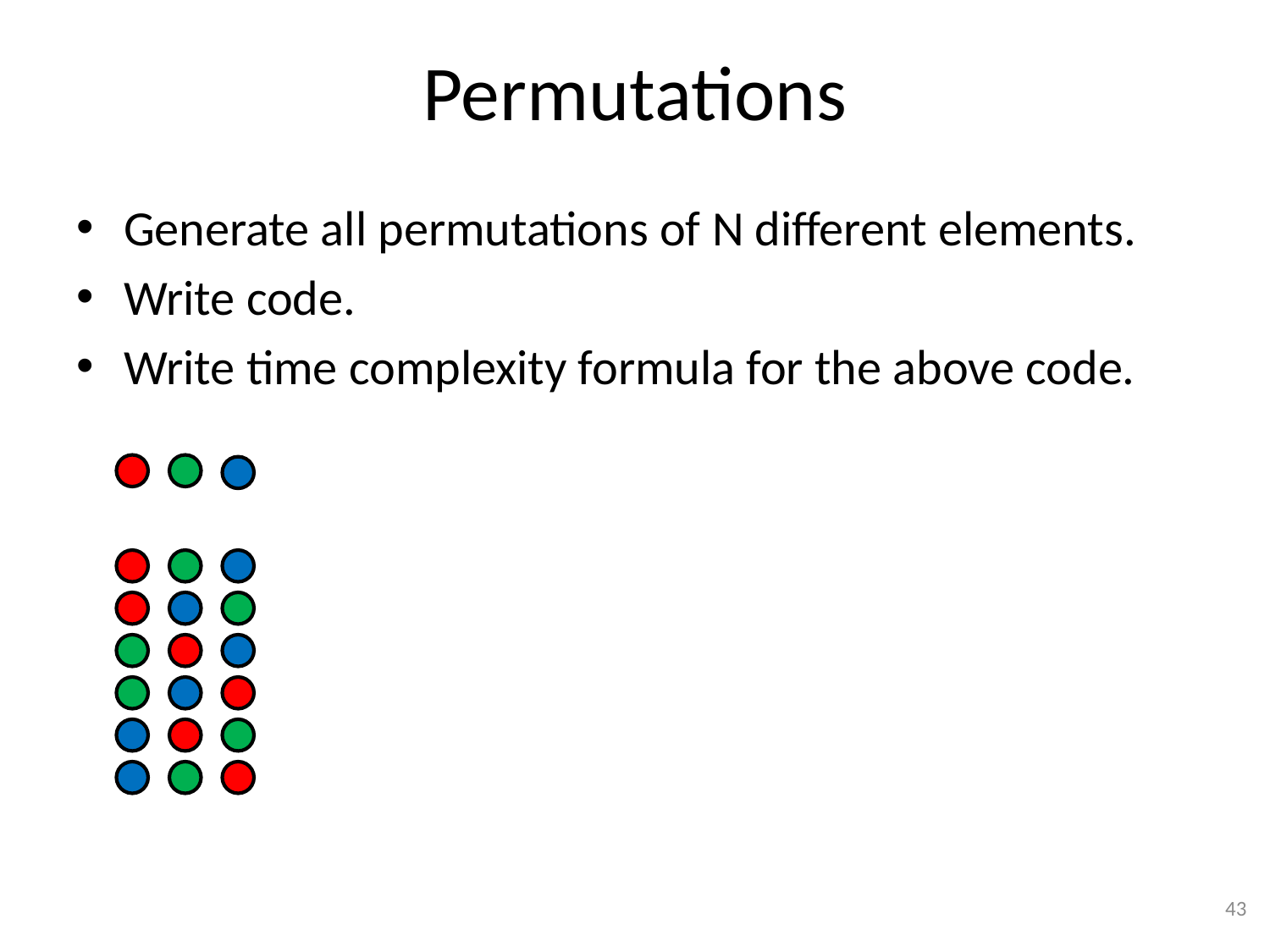

# Permutations
Generate all permutations of N different elements.
Write code.
Write time complexity formula for the above code.

43